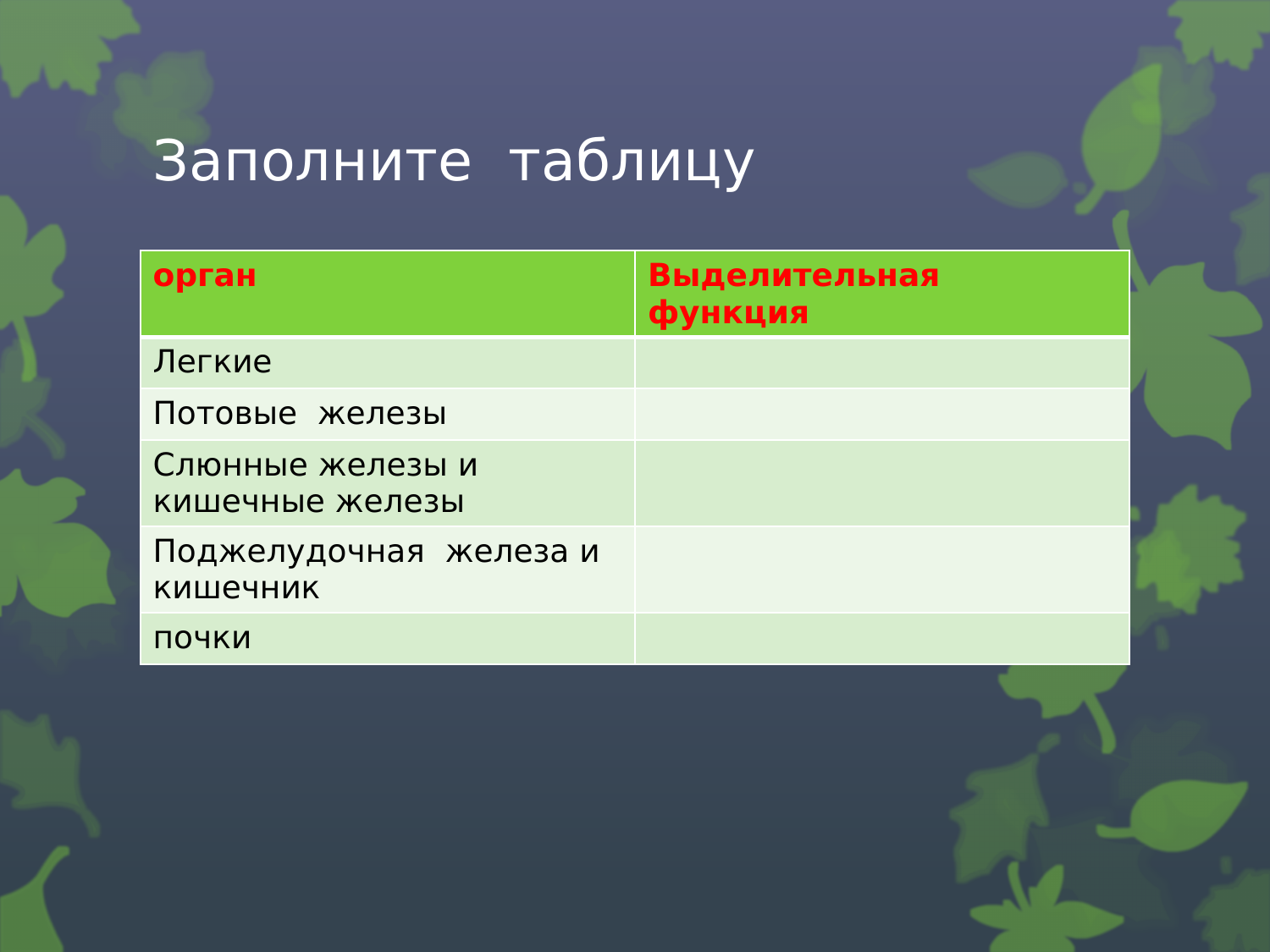

# Заполните  таблицу
| орган | Выделительная функция |
| --- | --- |
| Легкие |  |
| Потовые железы |  |
| Слюнные железы и кишечные железы |  |
| Поджелудочная железа и кишечник |  |
| почки |  |